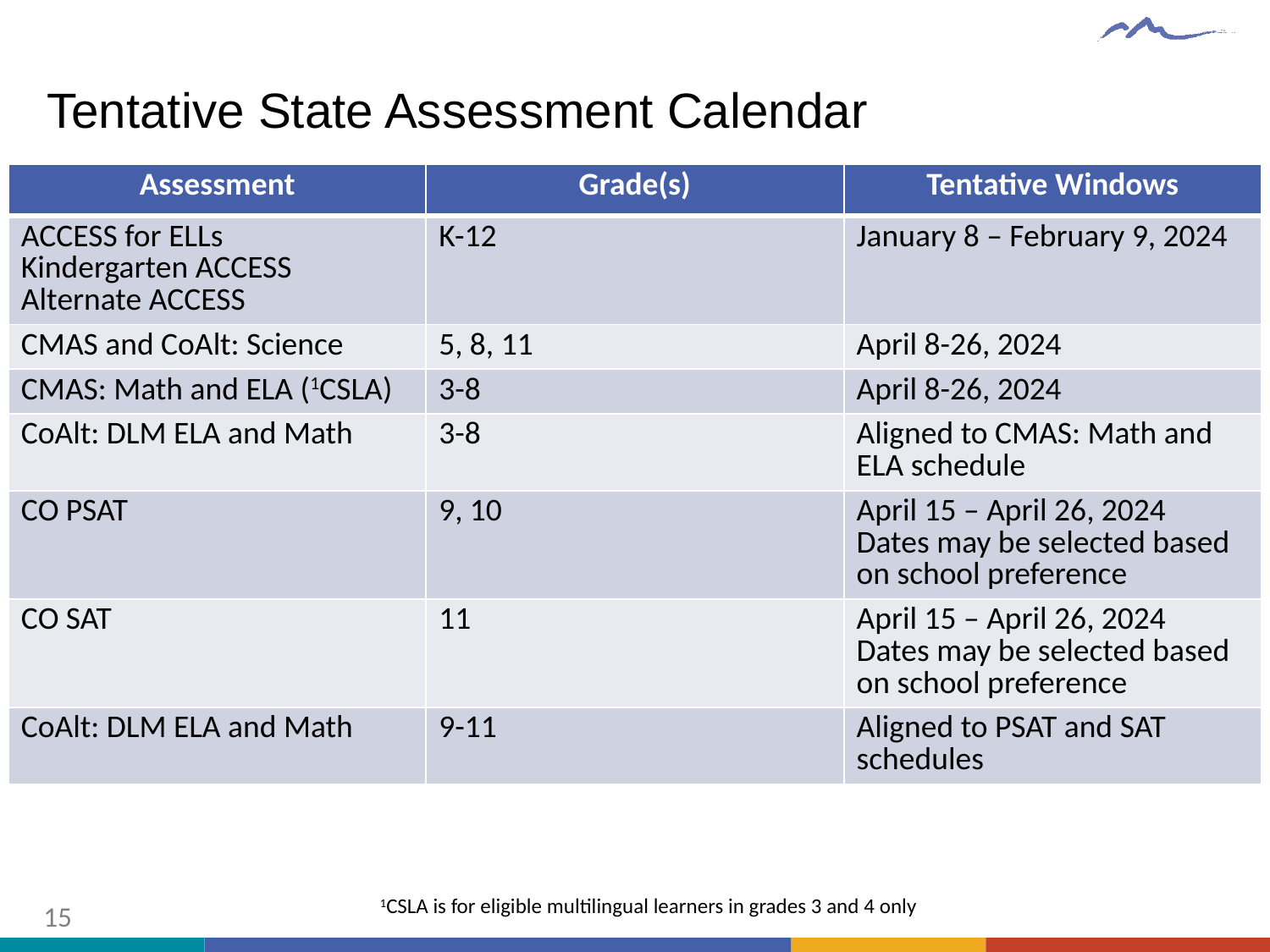

# Tentative State Assessment Calendar
| Assessment | Grade(s) | Tentative Windows |
| --- | --- | --- |
| ACCESS for ELLs Kindergarten ACCESS Alternate ACCESS | K-12 | January 8 – February 9, 2024 |
| CMAS and CoAlt: Science | 5, 8, 11 | April 8-26, 2024 |
| CMAS: Math and ELA (1CSLA) | 3-8 | April 8-26, 2024 |
| CoAlt: DLM ELA and Math | 3-8 | Aligned to CMAS: Math and ELA schedule |
| CO PSAT | 9, 10 | April 15 – April 26, 2024 Dates may be selected based on school preference |
| CO SAT | 11 | April 15 – April 26, 2024 Dates may be selected based on school preference |
| CoAlt: DLM ELA and Math | 9-11 | Aligned to PSAT and SAT schedules |
1CSLA is for eligible multilingual learners in grades 3 and 4 only

15